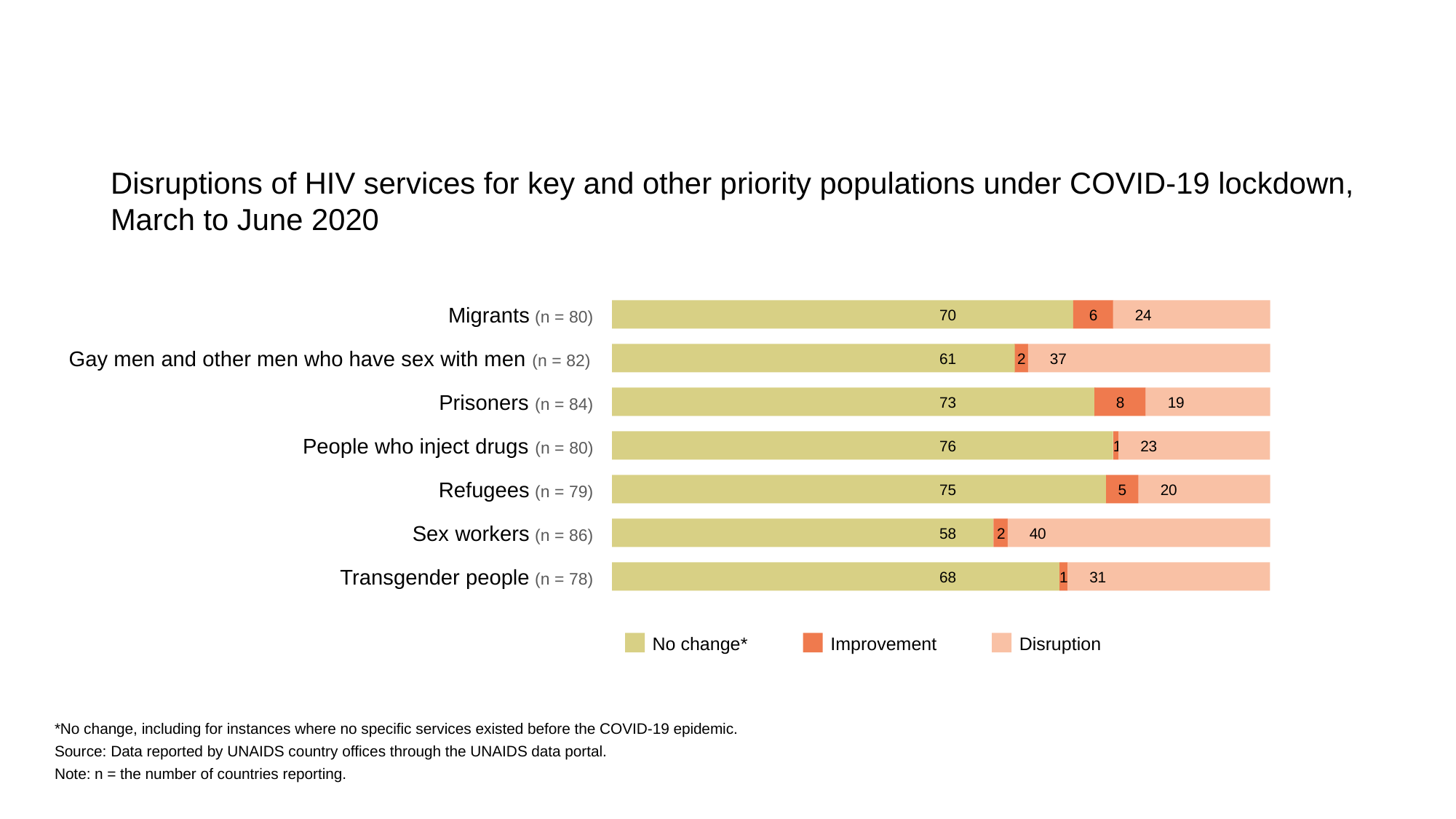

Disruptions of HIV services for key and other priority populations under COVID-19 lockdown,
March to June 2020
70
6
24
Migrants (n = 80)
Gay men and other men who have sex with men (n = 82)
Prisoners (n = 84)
People who inject drugs (n = 80)
Refugees (n = 79)
Sex workers (n = 86)
Transgender people (n = 78)
61
2
37
73
8
19
76
1
23
75
5
20
58
2
40
68
1
31
No change*
Improvement
Disruption

*No change, including for instances where no specific services existed before the COVID-19 epidemic.
Source: Data reported by UNAIDS country offices through the UNAIDS data portal.
Note: n = the number of countries reporting.